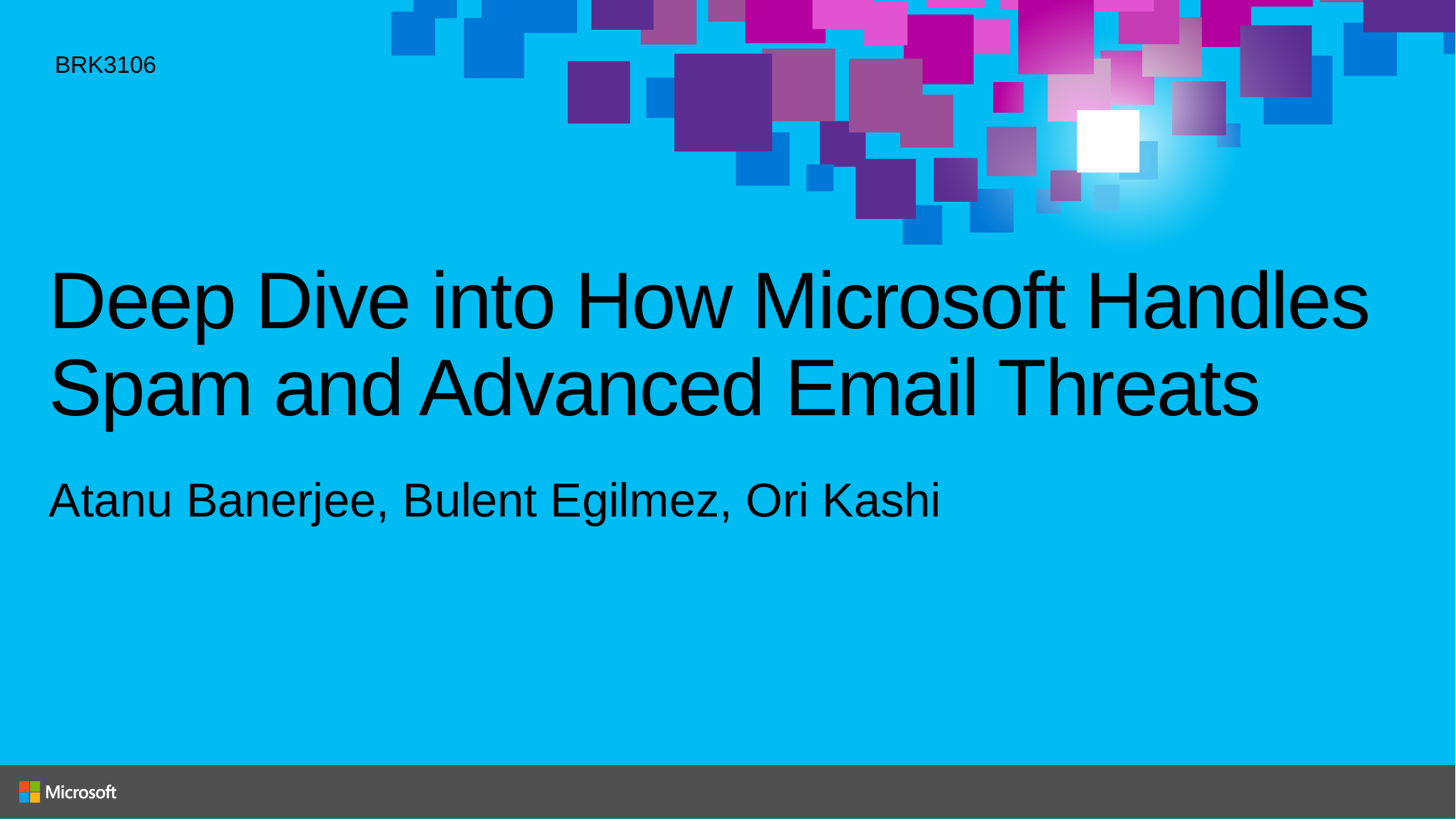

BRK3106
# Deep Dive into How Microsoft Handles Spam and Advanced Email Threats
Atanu Banerjee, Bulent Egilmez, Ori Kashi